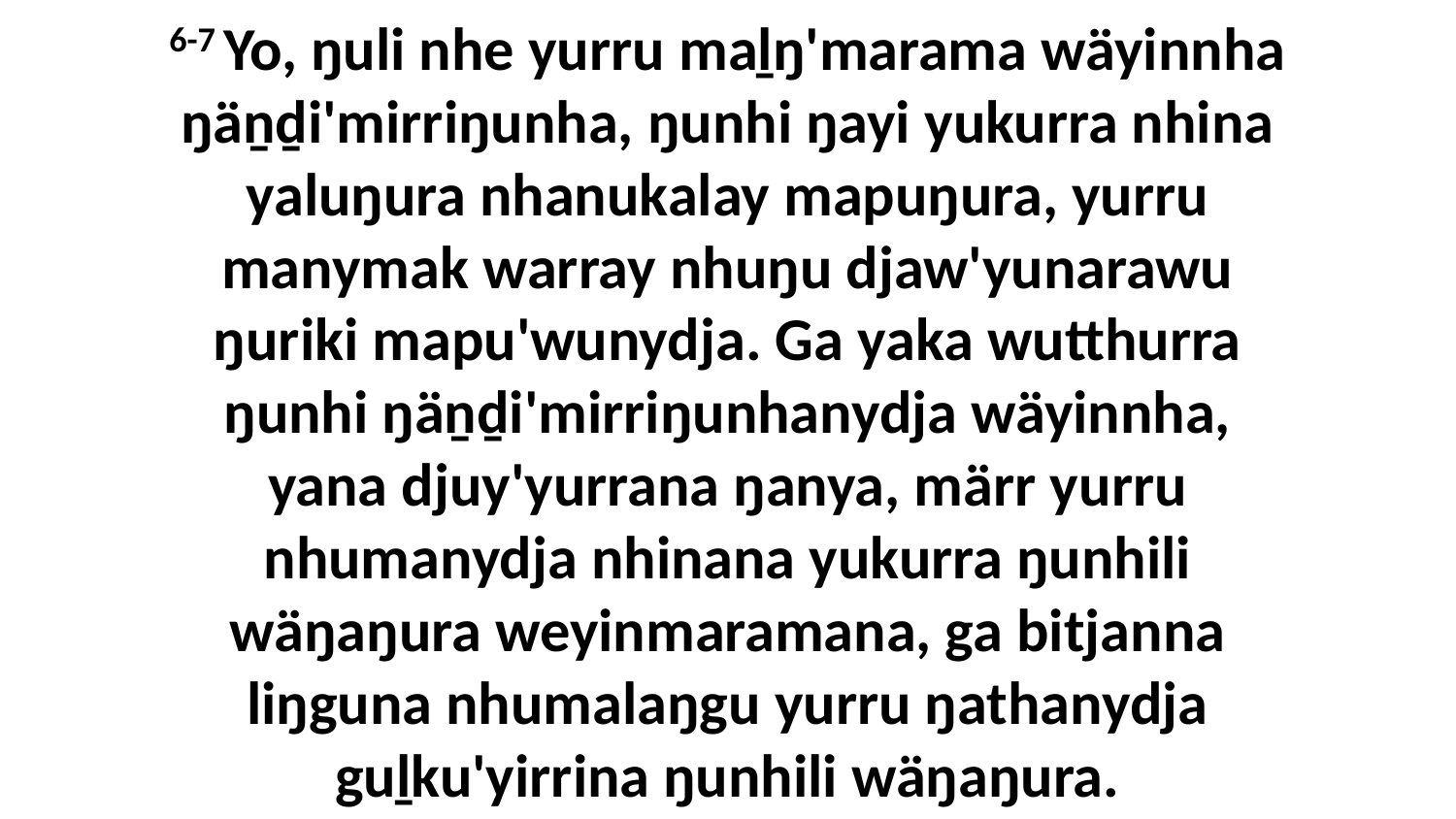

6-7 Yo, ŋuli nhe yurru maḻŋ'marama wäyinnha ŋäṉḏi'mirriŋunha, ŋunhi ŋayi yukurra nhina yaluŋura nhanukalay mapuŋura, yurru manymak warray nhuŋu djaw'yunarawu ŋuriki mapu'wunydja. Ga yaka wutthurra ŋunhi ŋäṉḏi'mirriŋunhanydja wäyinnha, yana djuy'yurrana ŋanya, märr yurru nhumanydja nhinana yukurra ŋunhili wäŋaŋura weyinmaramana, ga bitjanna liŋguna nhumalaŋgu yurru ŋathanydja guḻku'yirrina ŋunhili wäŋaŋura.